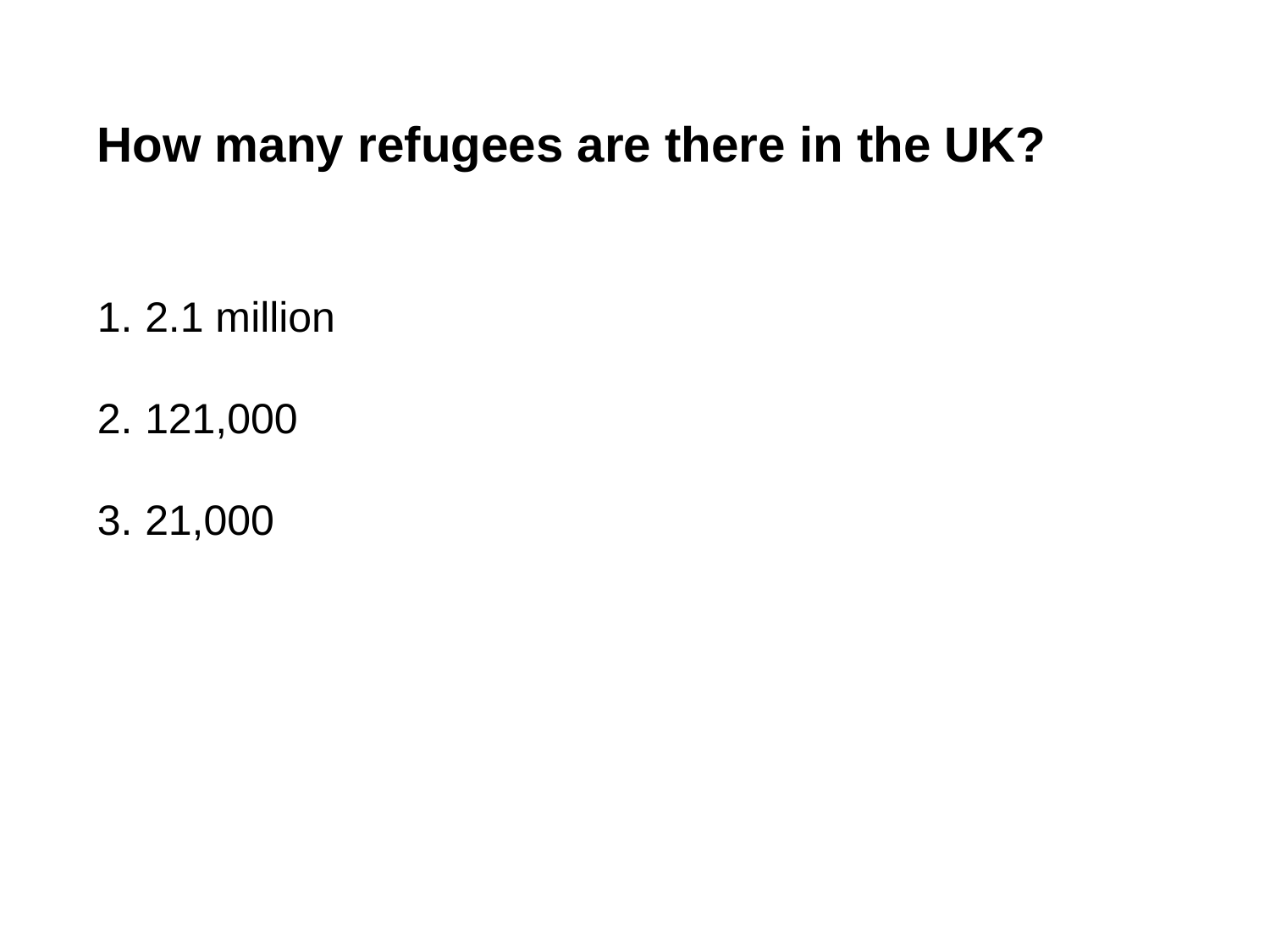

How many refugees are there in the UK?

2.1 million

121,000

21,000